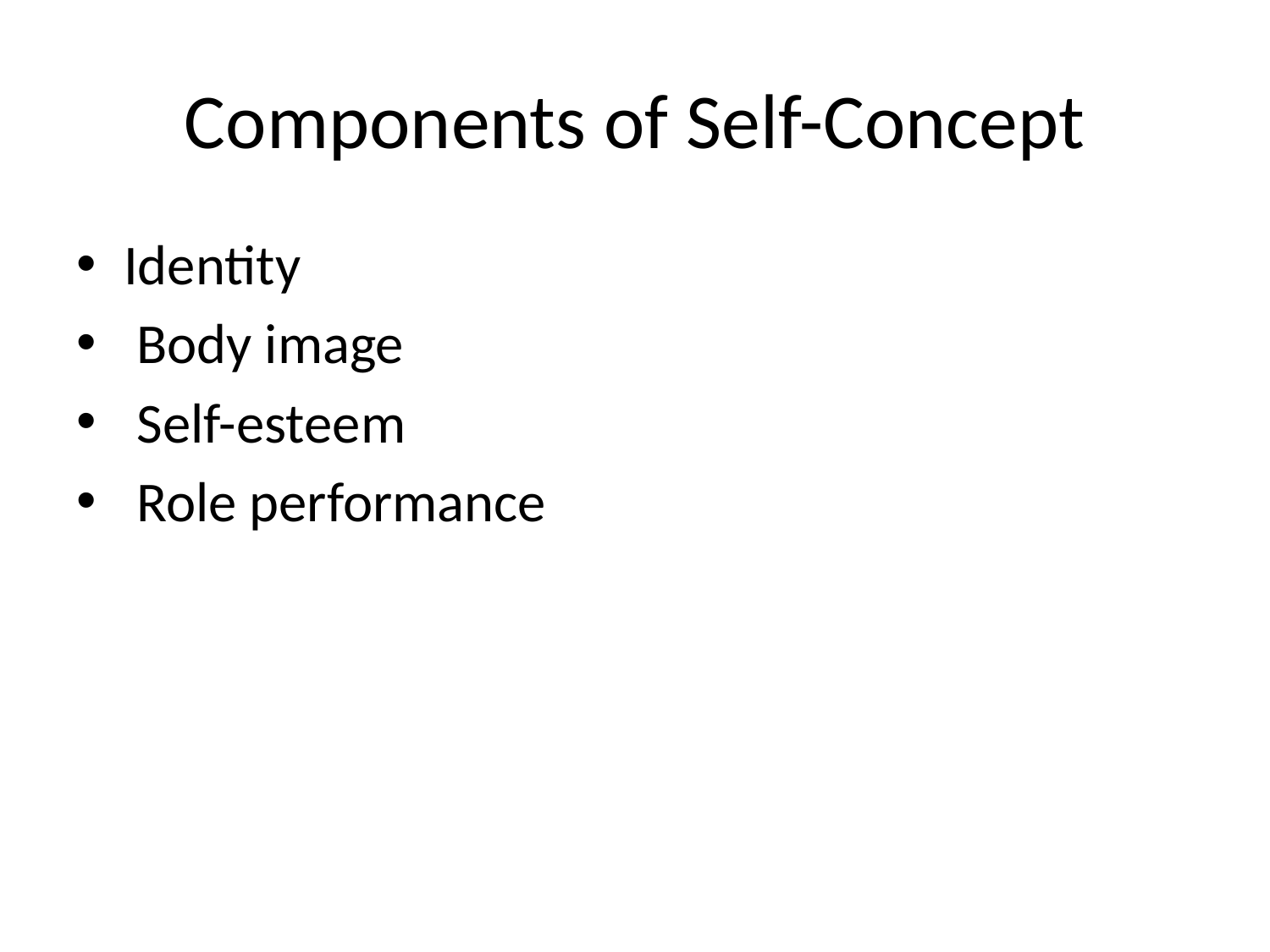

# Components of Self-Concept
Identity
 Body image
 Self-esteem
 Role performance